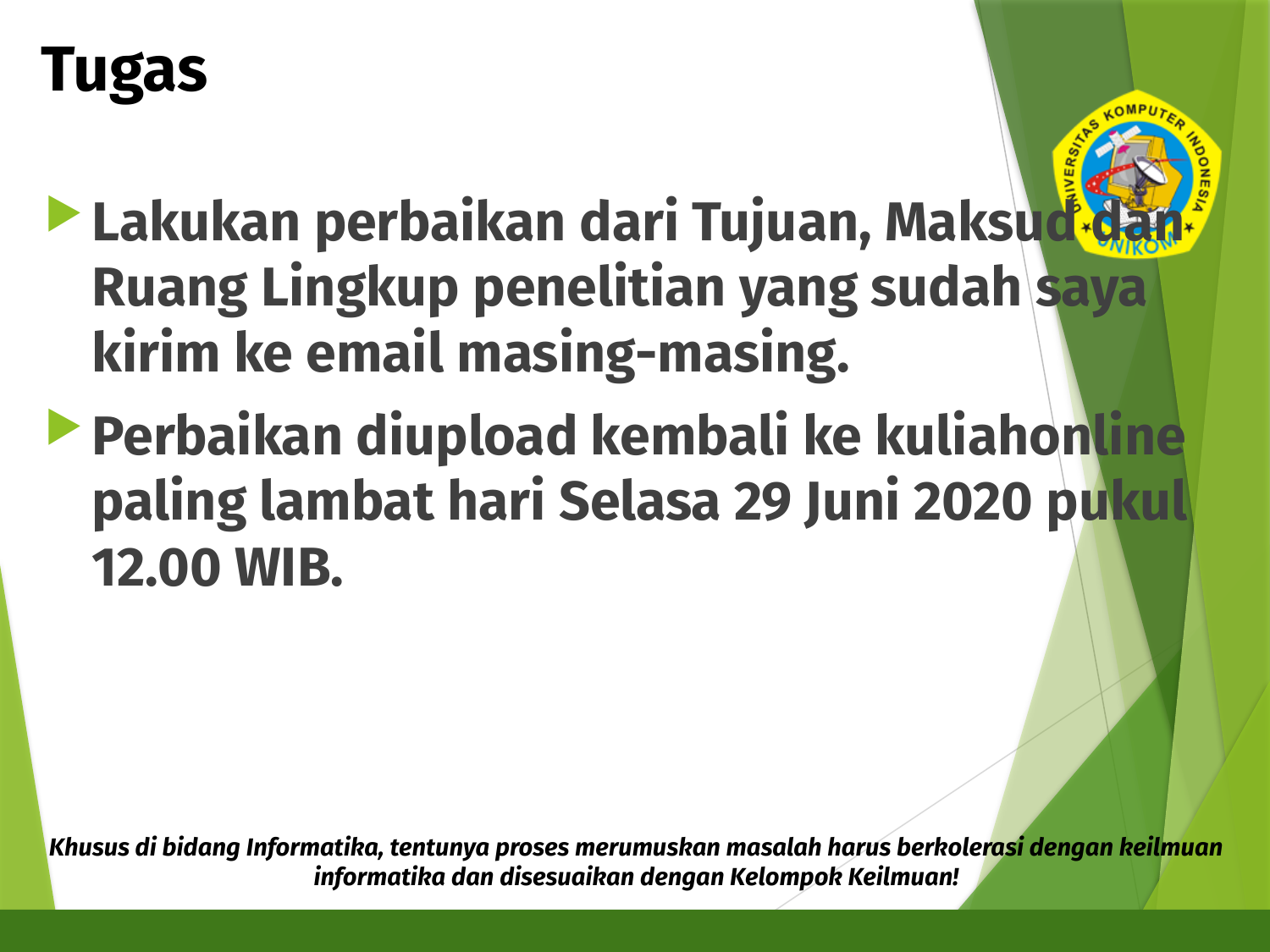

# Tugas
Lakukan perbaikan dari Tujuan, Maksud dan Ruang Lingkup penelitian yang sudah saya kirim ke email masing-masing.
Perbaikan diupload kembali ke kuliahonline paling lambat hari Selasa 29 Juni 2020 pukul 12.00 WIB.

Khusus di bidang Informatika, tentunya proses merumuskan masalah harus berkolerasi dengan keilmuan informatika dan disesuaikan dengan Kelompok Keilmuan!